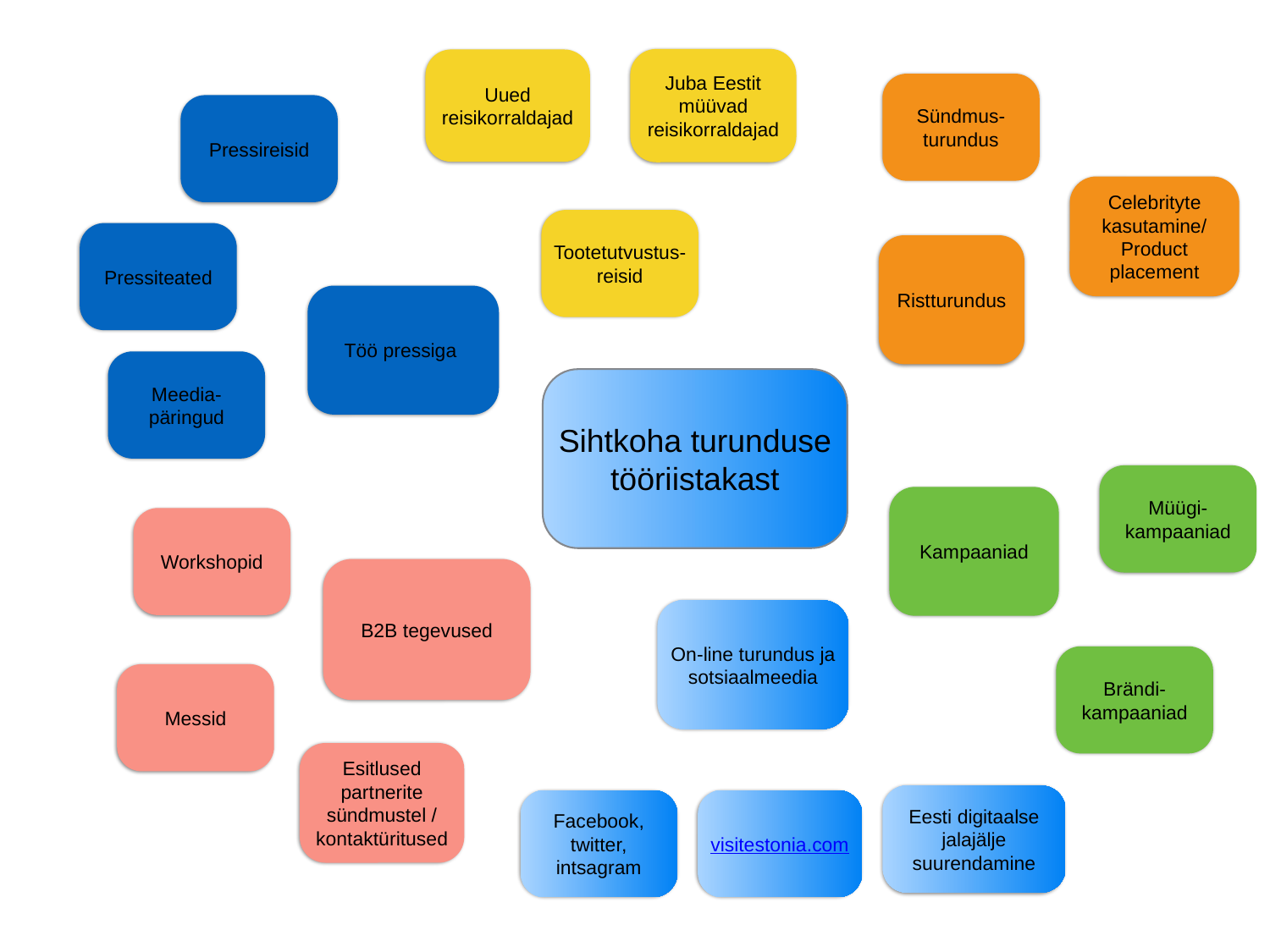

Juba Eestit müüvad reisikorraldajad

Uued reisikorraldajad

Sündmus-turundus

Pressireisid

Celebrityte kasutamine/ Product placement

Tootetutvustus-reisid

Pressiteated

Ristturundus

Töö pressiga

Meedia-päringud

Sihtkoha turunduse tööriistakast

Müügi-kampaaniad

Kampaaniad

Workshopid

B2B tegevused

On-line turundus ja sotsiaalmeedia

Brändi-kampaaniad

Messid

Esitlused partnerite sündmustel / kontaktüritused

Eesti digitaalse jalajälje suurendamine

Facebook, twitter, intsagram

visitestonia.com